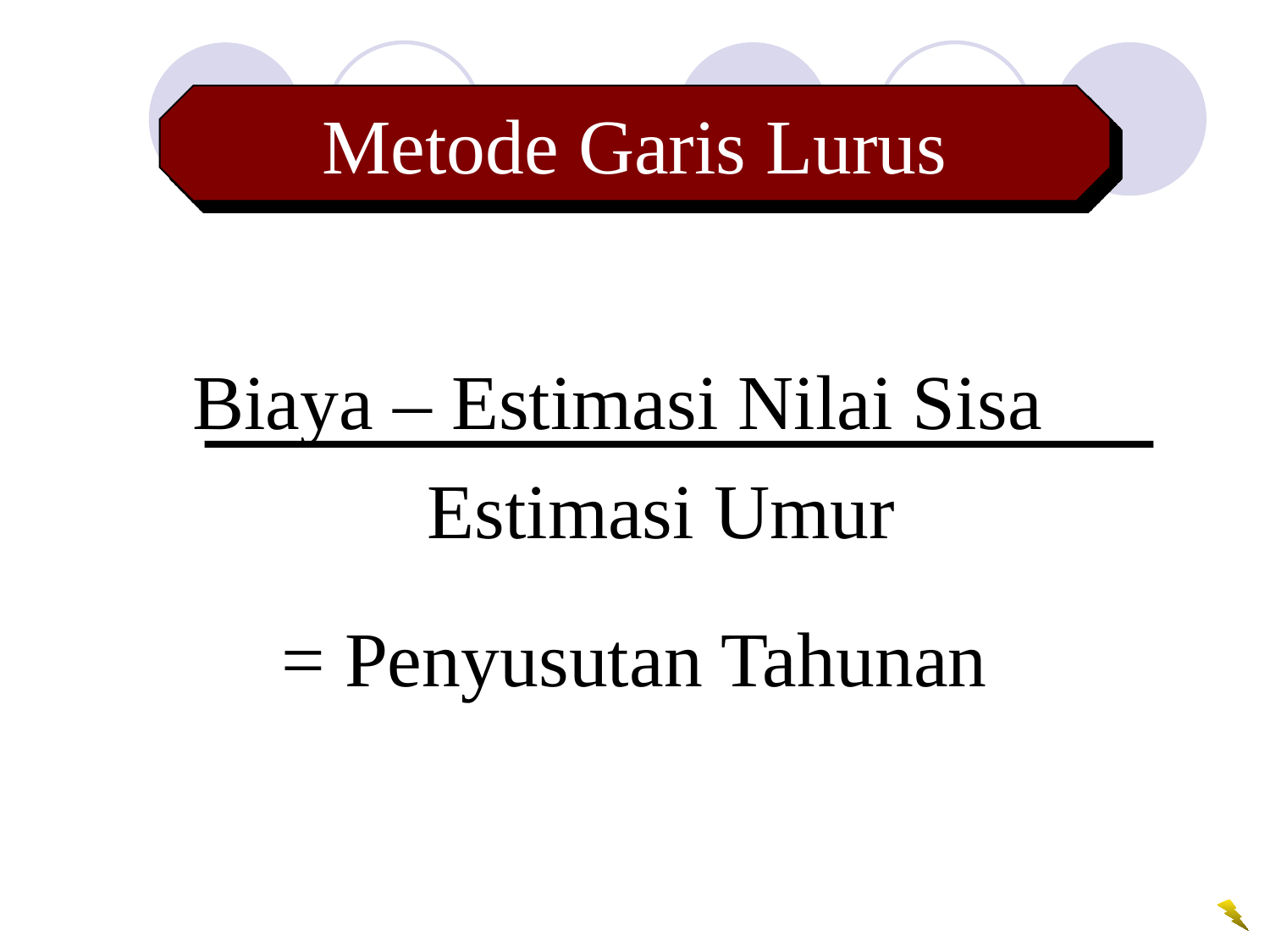

Metode Garis Lurus
       Biaya – Estimasi Nilai Sisa

Estimasi Umur
= Penyusutan Tahunan